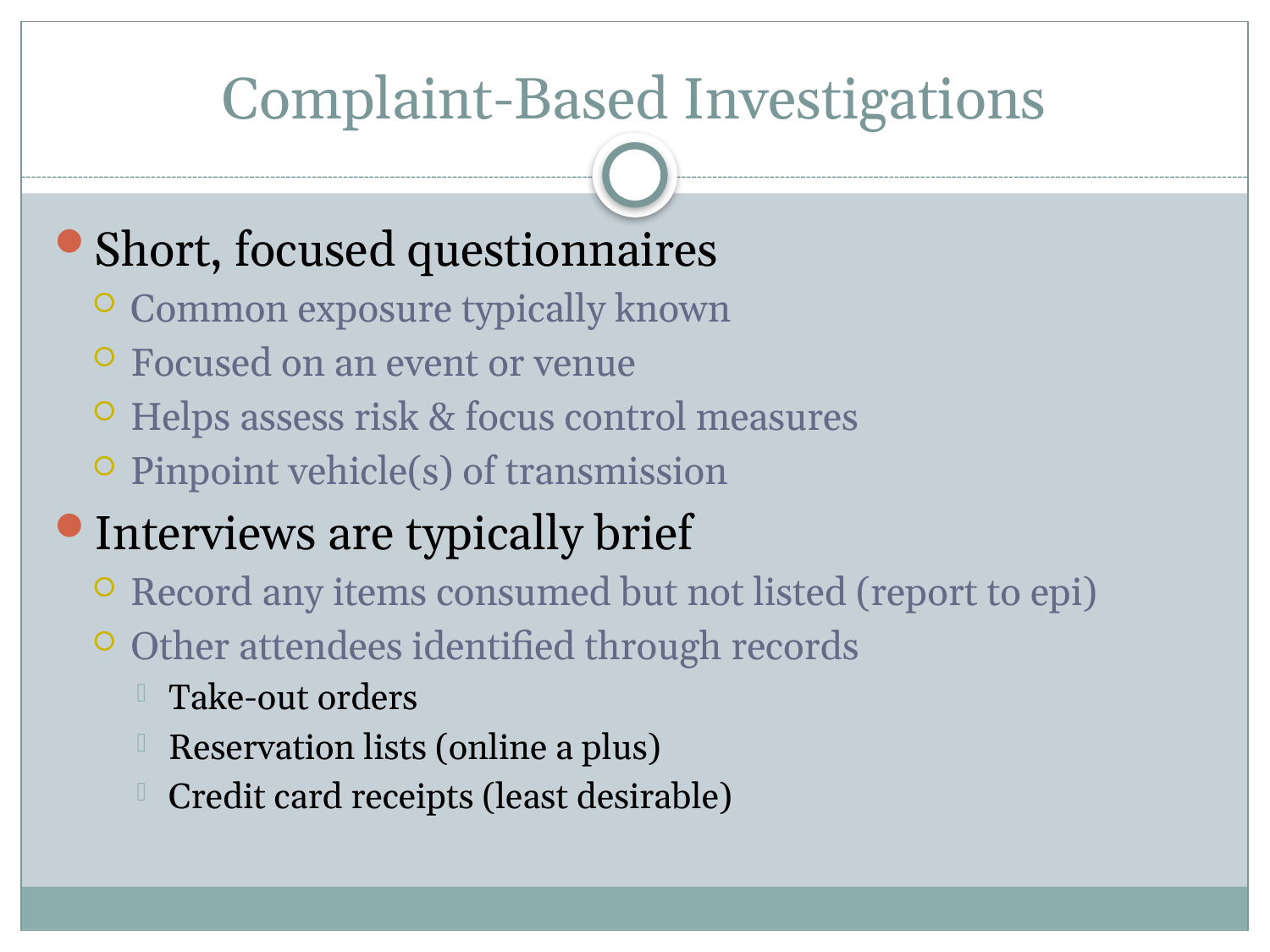

# Complaint-Based Investigations
Short, focused questionnaires
Common exposure typically known
Focused on an event or venue
Helps assess risk & focus control measures
Pinpoint vehicle(s) of transmission
Interviews are typically brief
Record any items consumed but not listed (report to epi)
Other attendees identified through records
Take-out orders
Reservation lists (online a plus)
Credit card receipts (least desirable)